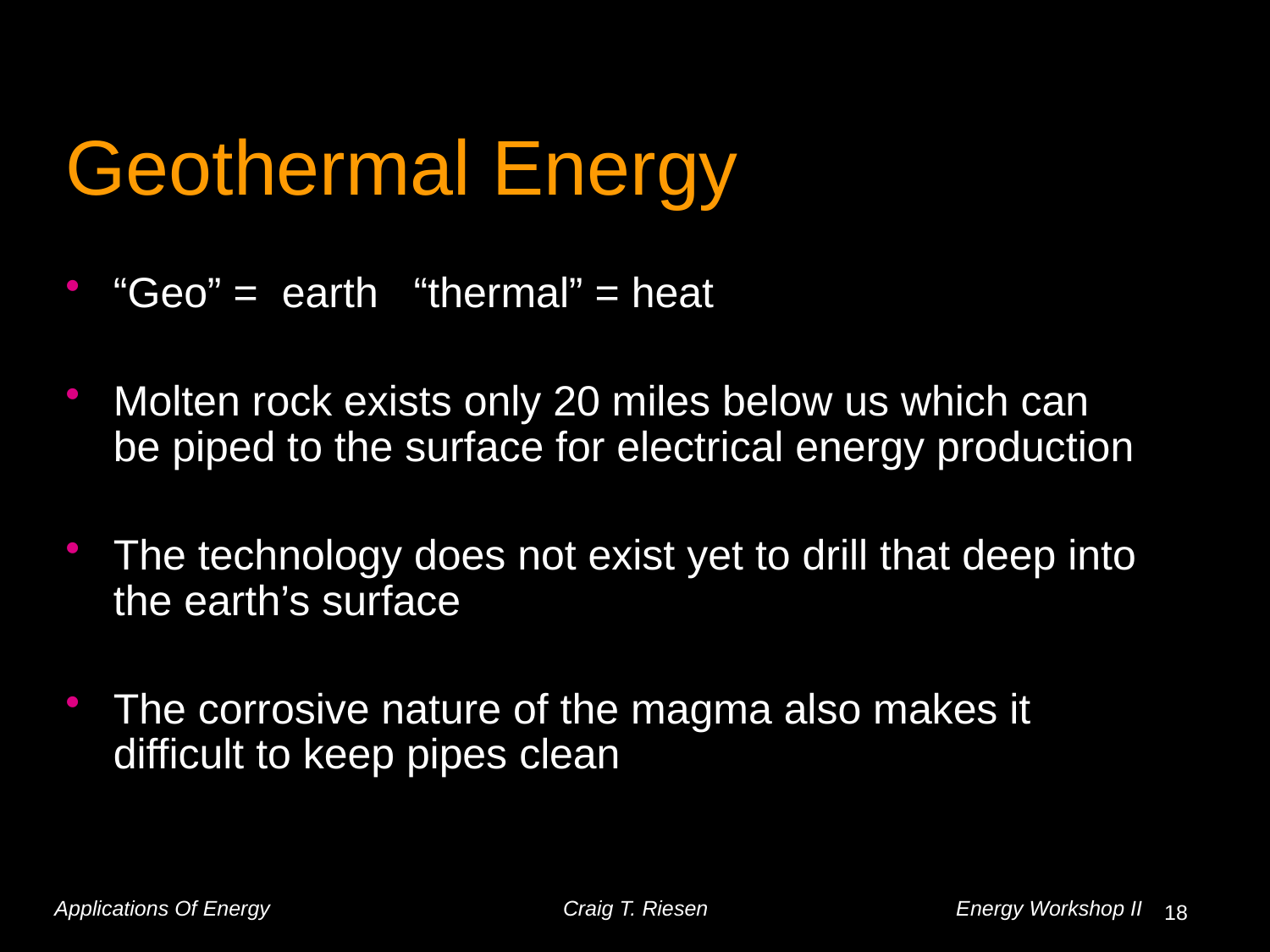

# Geothermal Energy
“Geo” =  earth   “thermal” = heat

Molten rock exists only 20 miles below us which can be piped to the surface for electrical energy production

The technology does not exist yet to drill that deep into the earth’s surface

The corrosive nature of the magma also makes it difficult to keep pipes clean